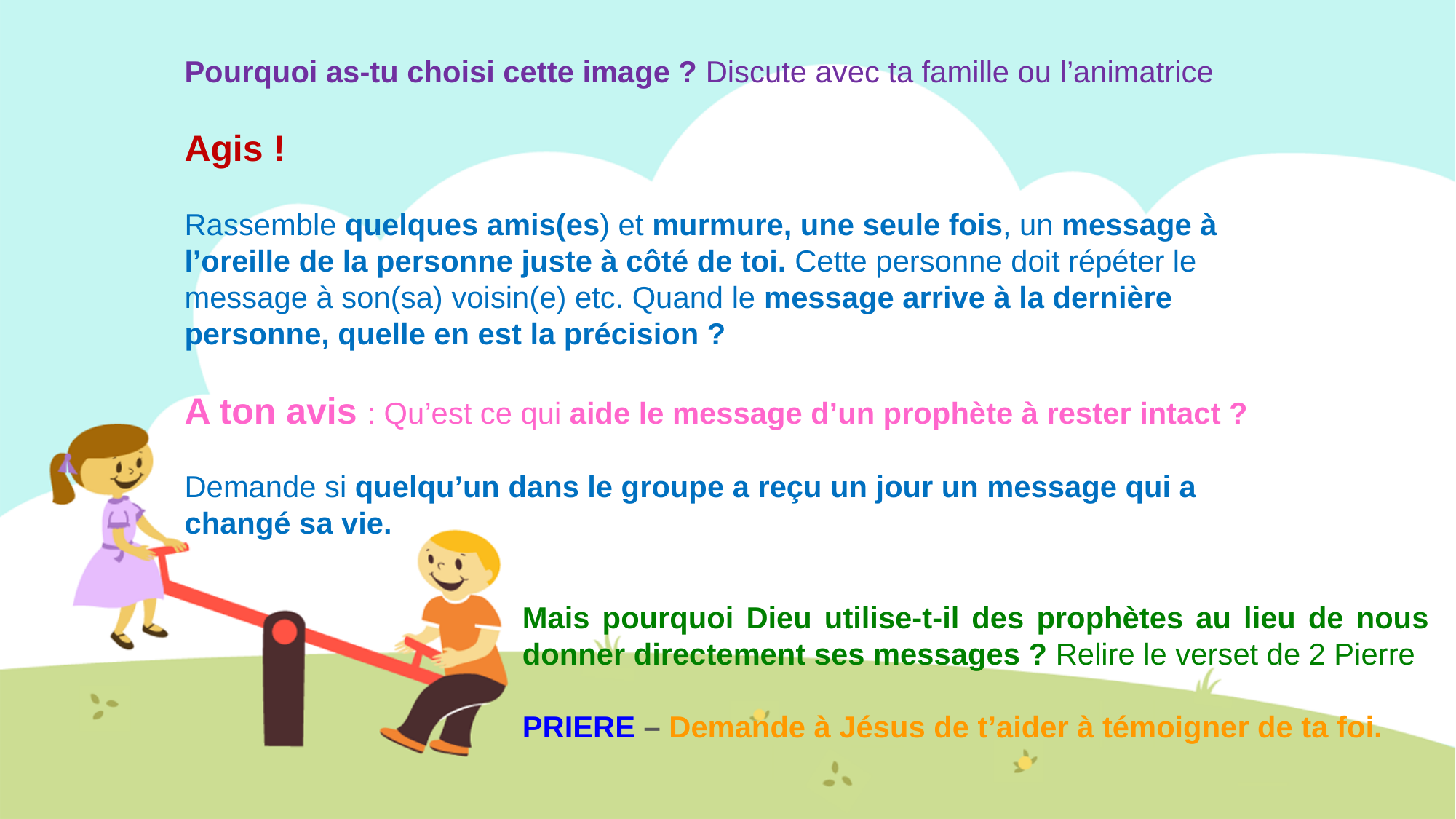

Pourquoi as-tu choisi cette image ? Discute avec ta famille ou l’animatrice

Agis !

Rassemble quelques amis(es) et murmure, une seule fois, un message à l’oreille de la personne juste à côté de toi. Cette personne doit répéter le message à son(sa) voisin(e) etc. Quand le message arrive à la dernière personne, quelle en est la précision ?

A ton avis : Qu’est ce qui aide le message d’un prophète à rester intact ?

Demande si quelqu’un dans le groupe a reçu un jour un message qui a changé sa vie.

Mais pourquoi Dieu utilise-t-il des prophètes au lieu de nous donner directement ses messages ? Relire le verset de 2 Pierre

PRIERE – Demande à Jésus de t’aider à témoigner de ta foi.